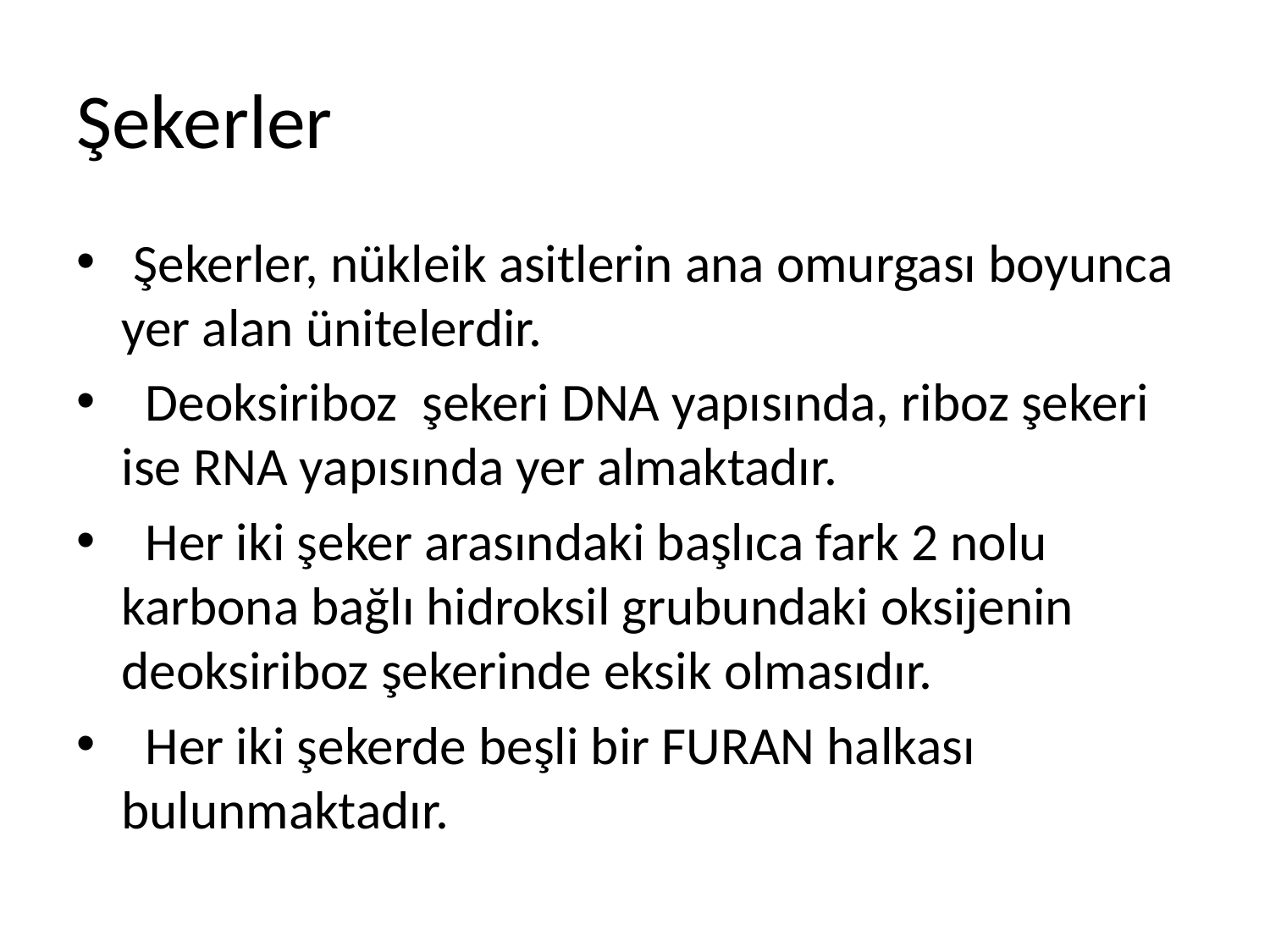

# Şekerler
 Şekerler, nükleik asitlerin ana omurgası boyunca yer alan ünitelerdir.
  Deoksiriboz  şekeri DNA yapısında, riboz şekeri ise RNA yapısında yer almaktadır.
  Her iki şeker arasındaki başlıca fark 2 nolu karbona bağlı hidroksil grubundaki oksijenin deoksiriboz şekerinde eksik olmasıdır.
  Her iki şekerde beşli bir FURAN halkası bulunmaktadır.